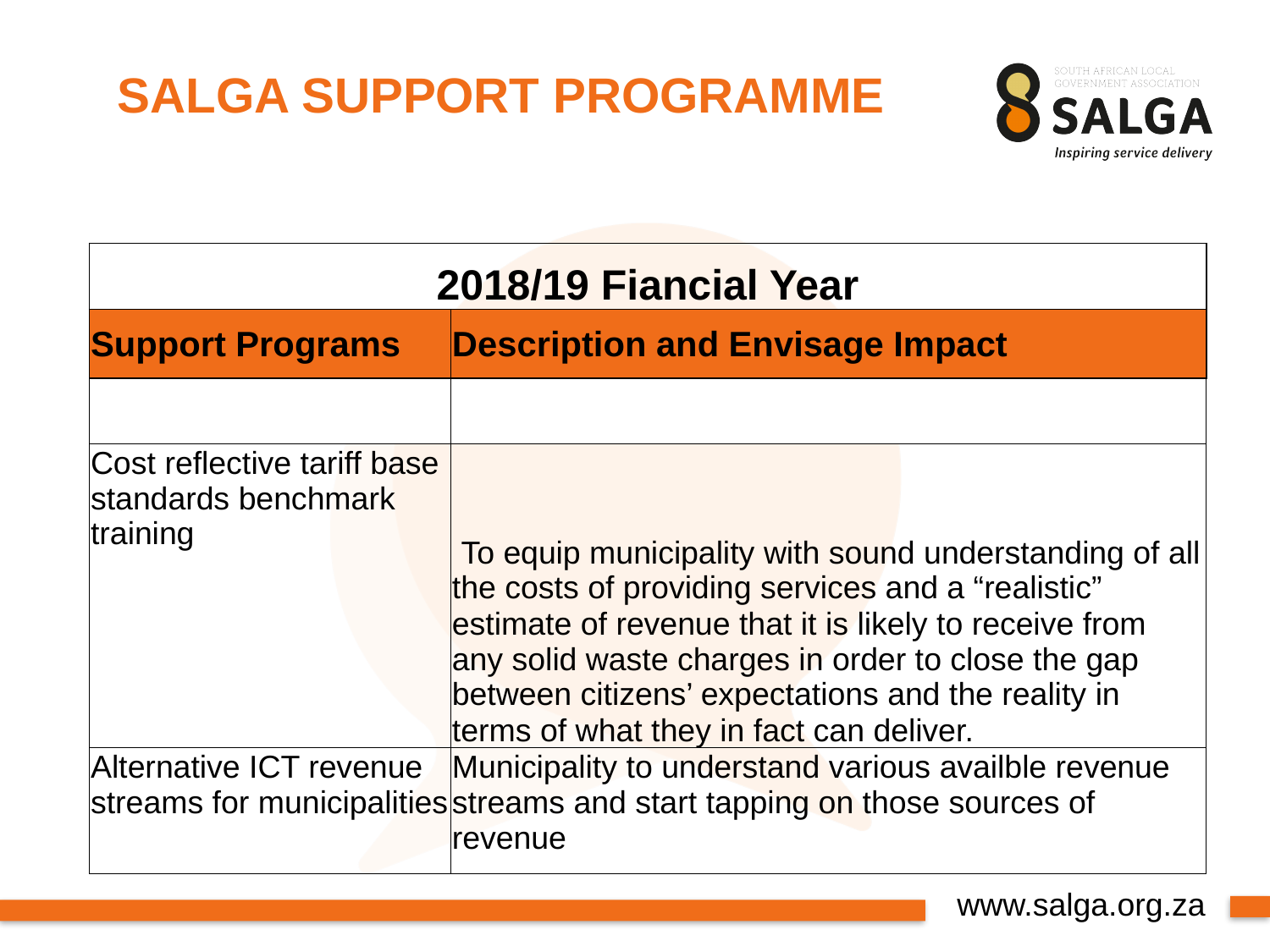

# SALGA SUPPORT PROGRAMME

| 2018/19 Fiancial Year |  |
| --- | --- |
| Support Programs | Description and Envisage Impact |
|  |  |
| Cost reflective tariff base standards benchmark training | To equip municipality with sound understanding of all the costs of providing services and a “realistic” estimate of revenue that it is likely to receive from any solid waste charges in order to close the gap between citizens’ expectations and the reality in terms of what they in fact can deliver. |
| Alternative ICT revenue streams for municipalities | Municipality to understand various availble revenue streams and start tapping on those sources of revenue |